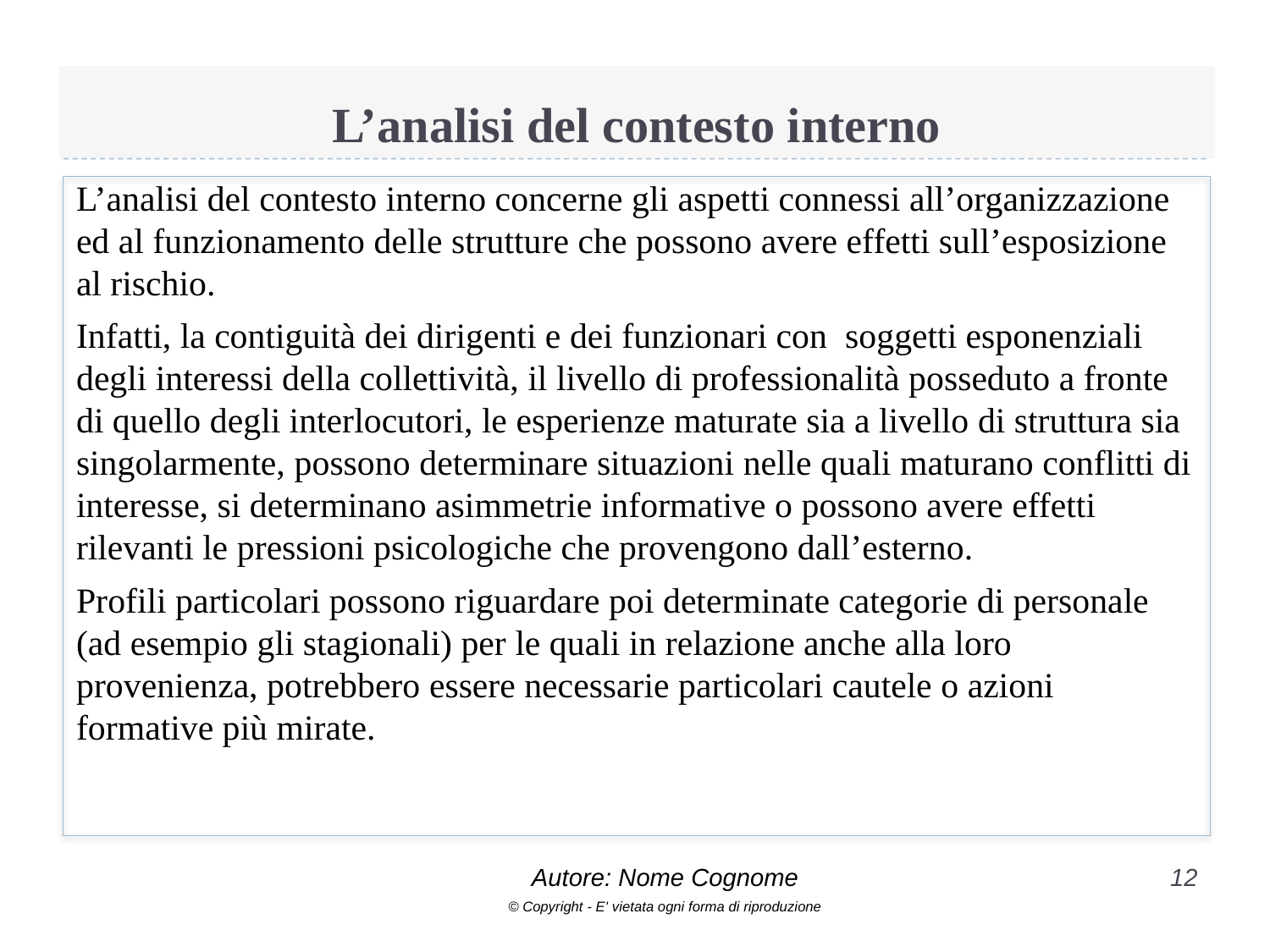

# L’analisi del contesto interno
L’analisi del contesto interno concerne gli aspetti connessi all’organizzazione ed al funzionamento delle strutture che possono avere effetti sull’esposizione al rischio.
Infatti, la contiguità dei dirigenti e dei funzionari con  soggetti esponenziali degli interessi della collettività, il livello di professionalità posseduto a fronte di quello degli interlocutori, le esperienze maturate sia a livello di struttura sia singolarmente, possono determinare situazioni nelle quali maturano conflitti di interesse, si determinano asimmetrie informative o possono avere effetti rilevanti le pressioni psicologiche che provengono dall’esterno.
Profili particolari possono riguardare poi determinate categorie di personale (ad esempio gli stagionali) per le quali in relazione anche alla loro provenienza, potrebbero essere necessarie particolari cautele o azioni formative più mirate.